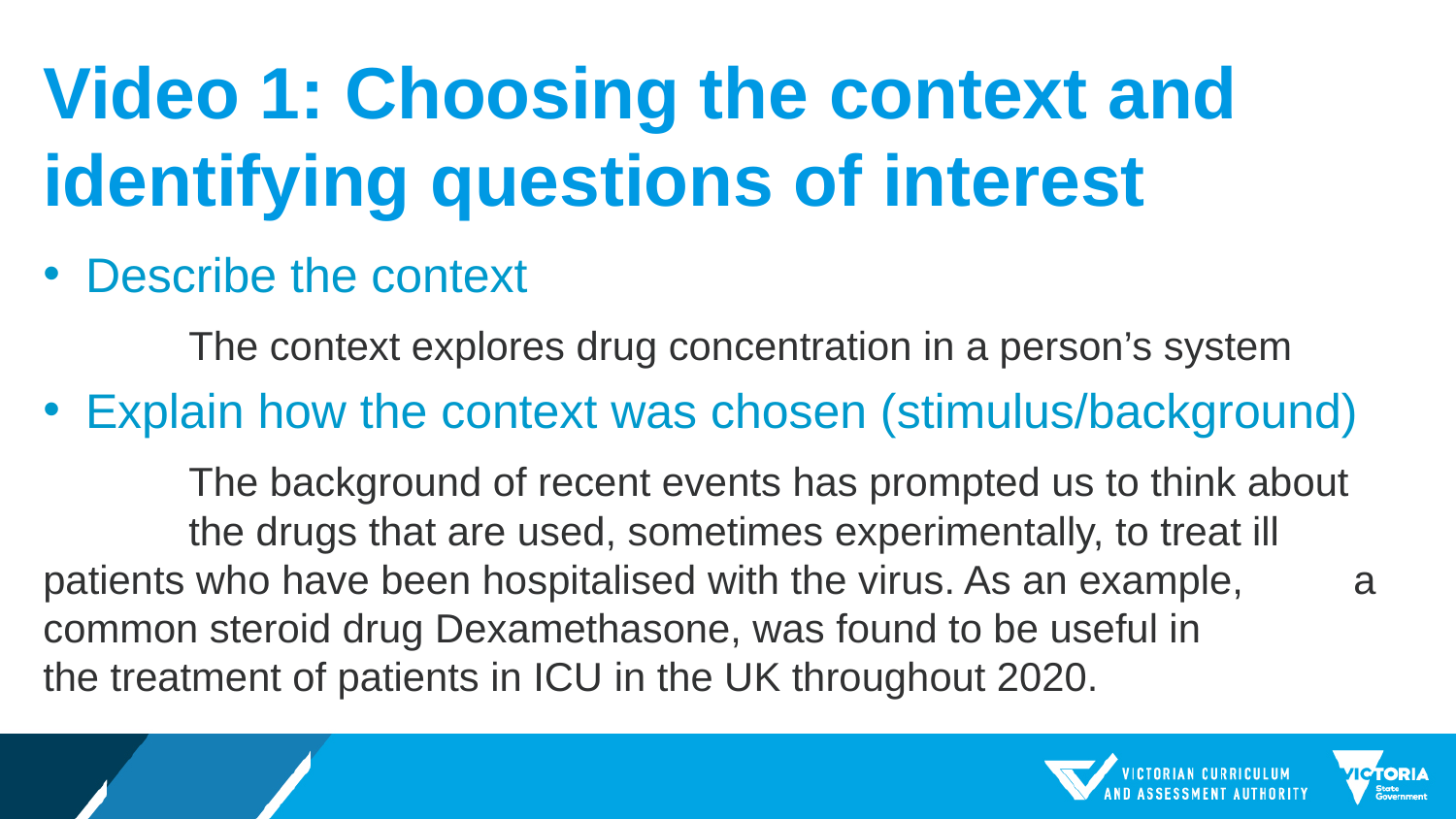

# Video 1: Choosing the context and identifying questions of interest
Describe the context
	The context explores drug concentration in a person’s system
Explain how the context was chosen (stimulus/background)
	The background of recent events has prompted us to think about 	the drugs that are used, sometimes experimentally, to treat ill 	patients who have been hospitalised with the virus. As an example, 	a common steroid drug Dexamethasone, was found to be useful in 	the treatment of patients in ICU in the UK throughout 2020.